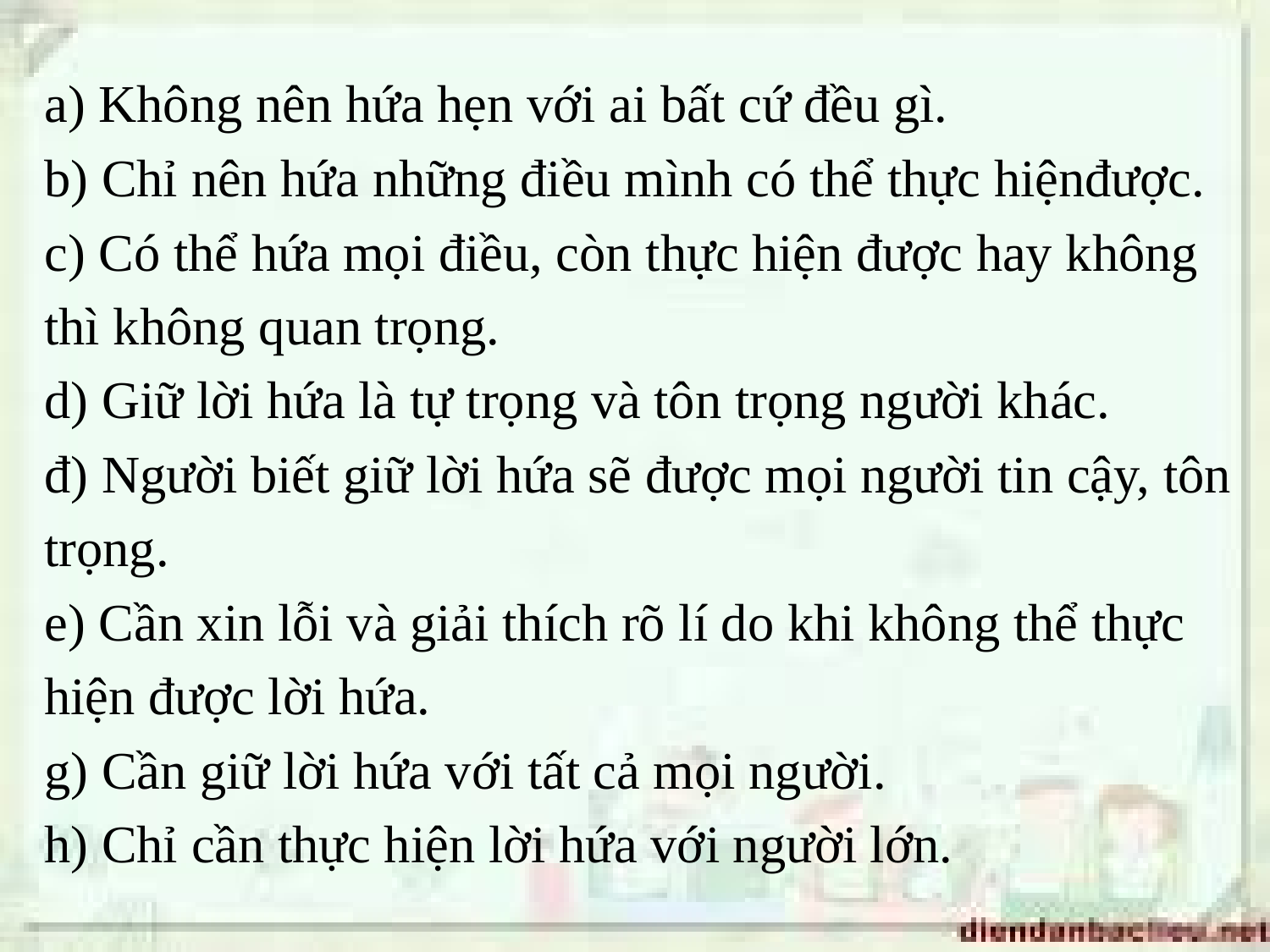

a) Không nên hứa hẹn với ai bất cứ đều gì.
b) Chỉ nên hứa những điều mình có thể thực hiệnđược.
c) Có thể hứa mọi điều, còn thực hiện được hay không
thì không quan trọng.
d) Giữ lời hứa là tự trọng và tôn trọng người khác.
đ) Người biết giữ lời hứa sẽ được mọi người tin cậy, tôn
trọng.
e) Cần xin lỗi và giải thích rõ lí do khi không thể thực
hiện được lời hứa.
g) Cần giữ lời hứa với tất cả mọi người.
h) Chỉ cần thực hiện lời hứa với người lớn.